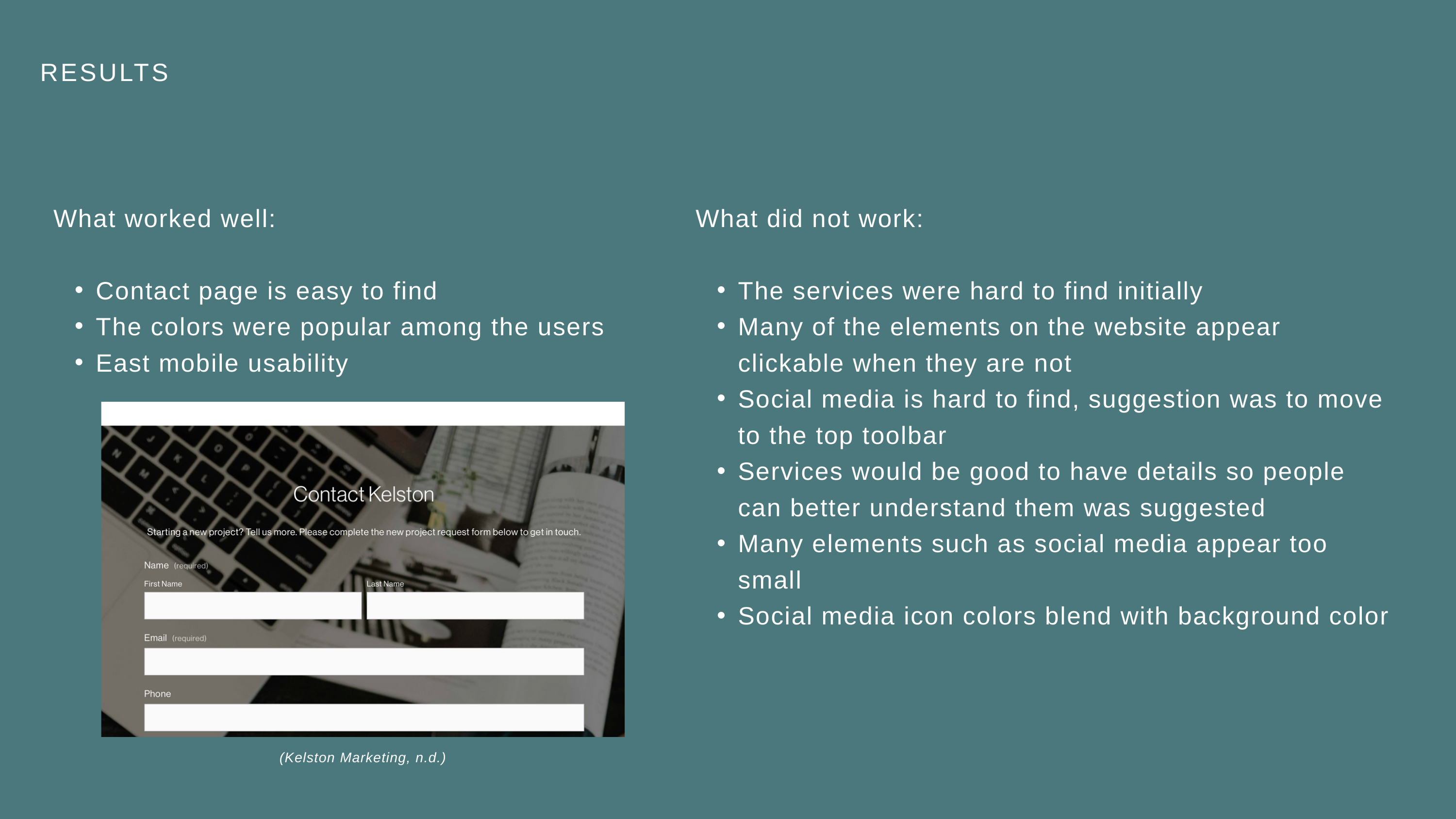

RESULTS
What worked well:

Contact page is easy to find
The colors were popular among the users
East mobile usability
What did not work:

The services were hard to find initially
Many of the elements on the website appear clickable when they are not
Social media is hard to find, suggestion was to move to the top toolbar
Services would be good to have details so people can better understand them was suggested
Many elements such as social media appear too small
Social media icon colors blend with background color

(Kelston Marketing, n.d.)